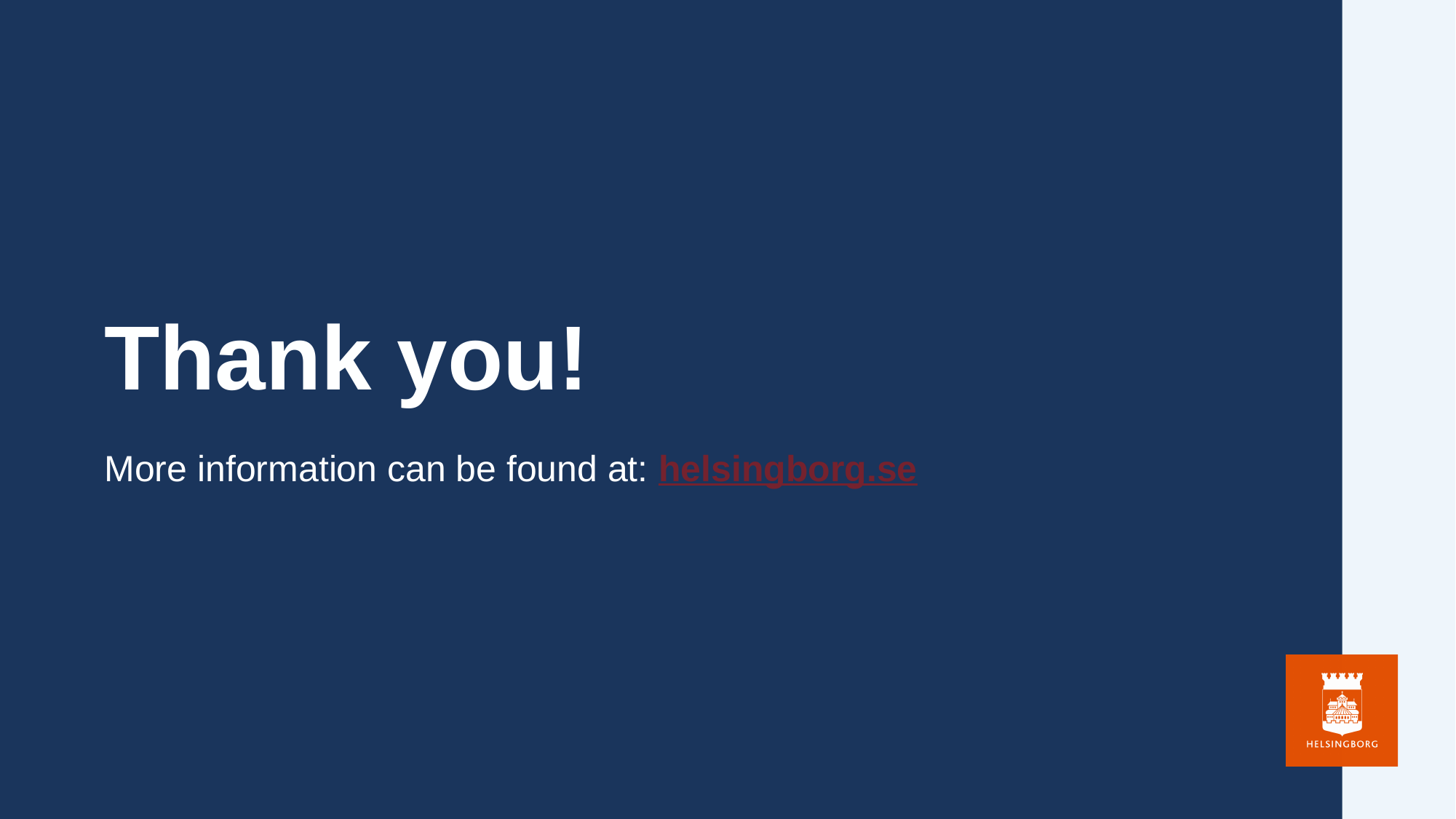

# Thank you!
More information can be found at: helsingborg.se